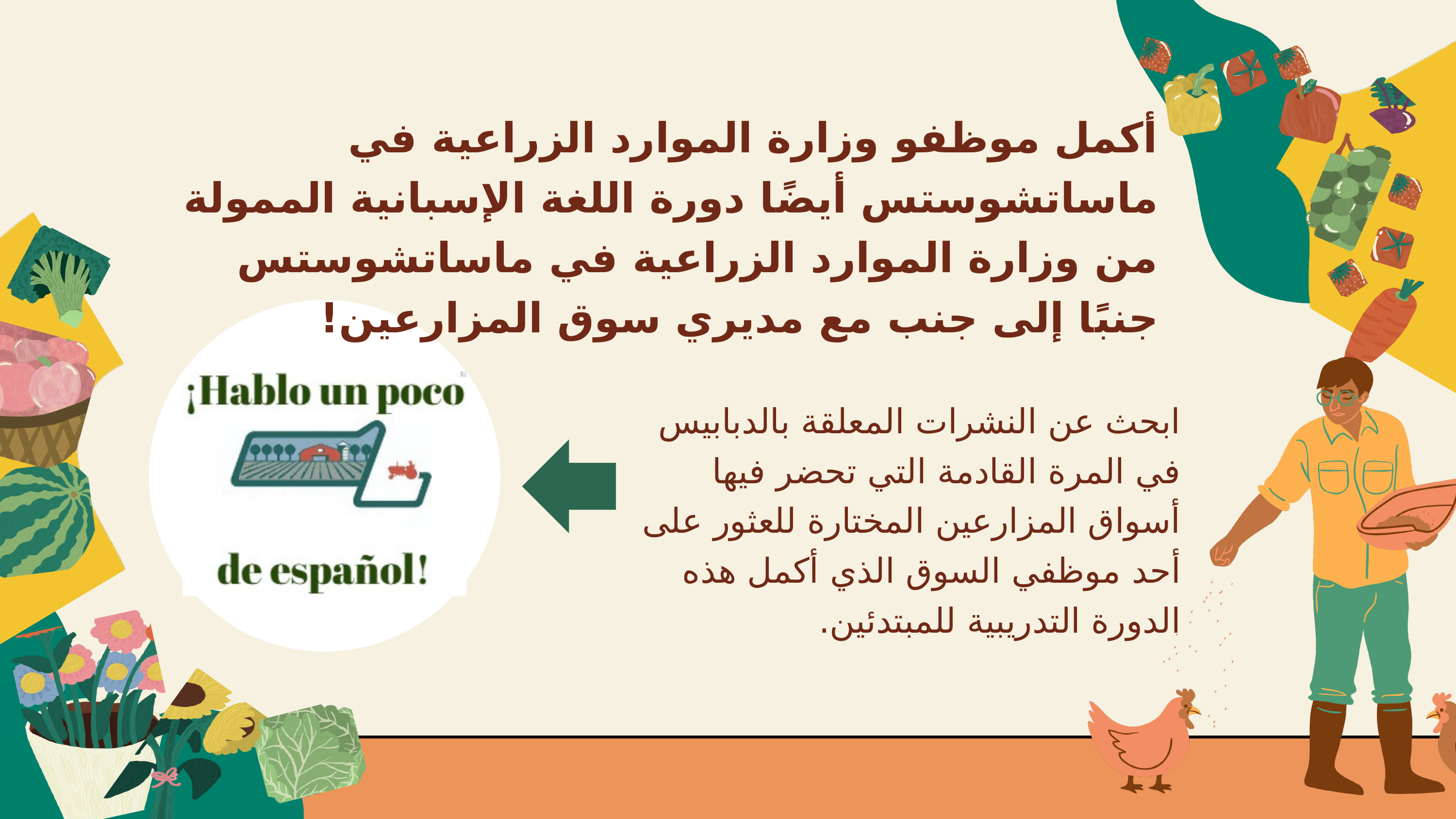

أكمل موظفو وزارة الموارد الزراعية في ماساتشوستس أيضًا دورة اللغة الإسبانية الممولة من وزارة الموارد الزراعية في ماساتشوستس جنبًا إلى جنب مع مديري سوق المزارعين!

ابحث عن النشرات المعلقة بالدبابيس في المرة القادمة التي تحضر فيها أسواق المزارعين المختارة للعثور على أحد موظفي السوق الذي أكمل هذه الدورة التدريبية للمبتدئين.